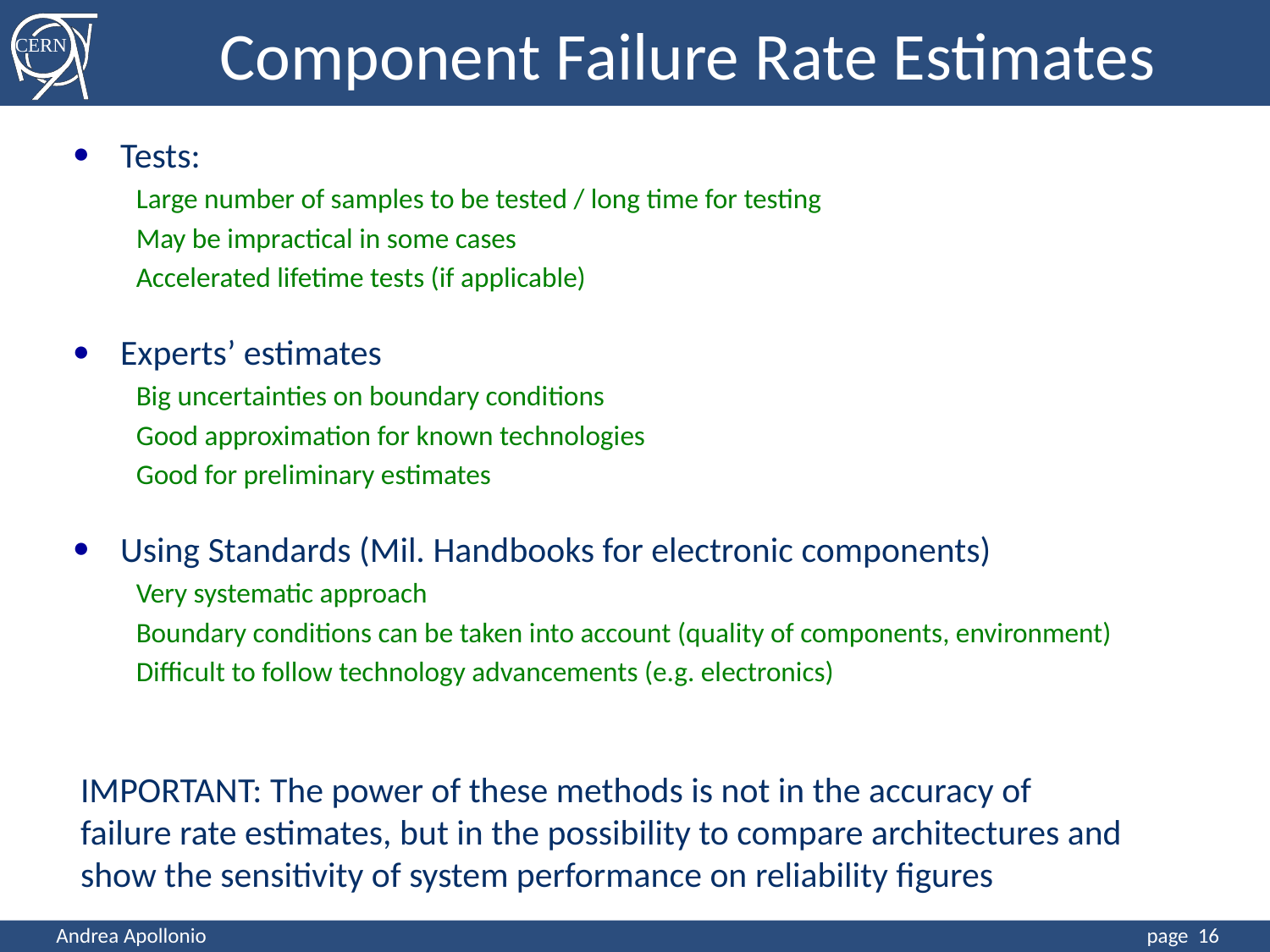

Component Failure Rate Estimates
Tests:
Large number of samples to be tested / long time for testing
May be impractical in some cases
Accelerated lifetime tests (if applicable)

Experts’ estimates
Big uncertainties on boundary conditions
Good approximation for known technologies
Good for preliminary estimates

Using Standards (Mil. Handbooks for electronic components)
Very systematic approach
Boundary conditions can be taken into account (quality of components, environment)
Difficult to follow technology advancements (e.g. electronics)

IMPORTANT: The power of these methods is not in the accuracy of failure rate estimates, but in the possibility to compare architectures and show the sensitivity of system performance on reliability figures